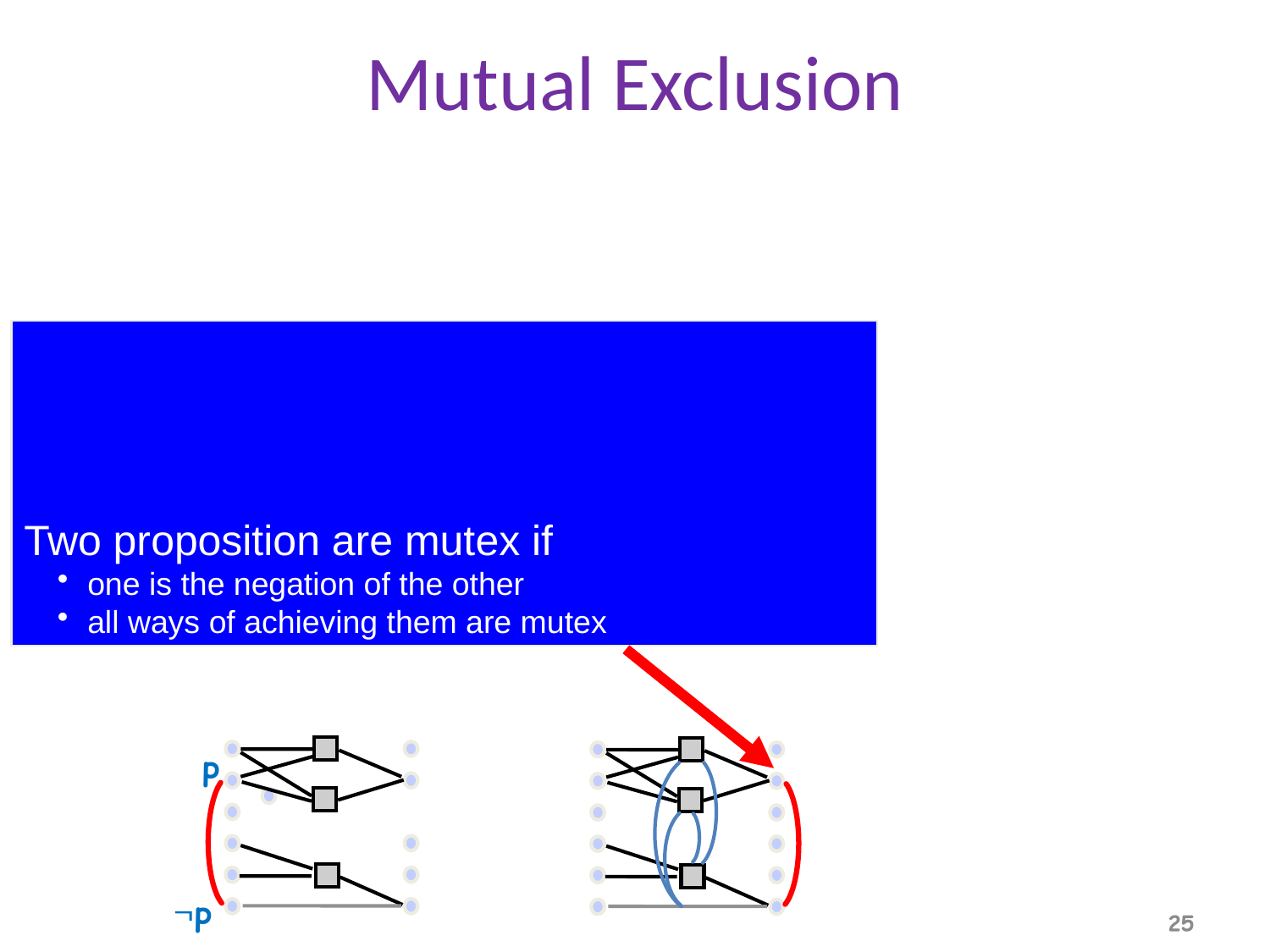

# Mutual Exclusion
Two actions are mutex if
 one clobbers the other’s effects or preconditions
 they have mutex preconditions

Two proposition are mutex if
one is the negation of the other
all ways of achieving them are mutex

p

¬p

25